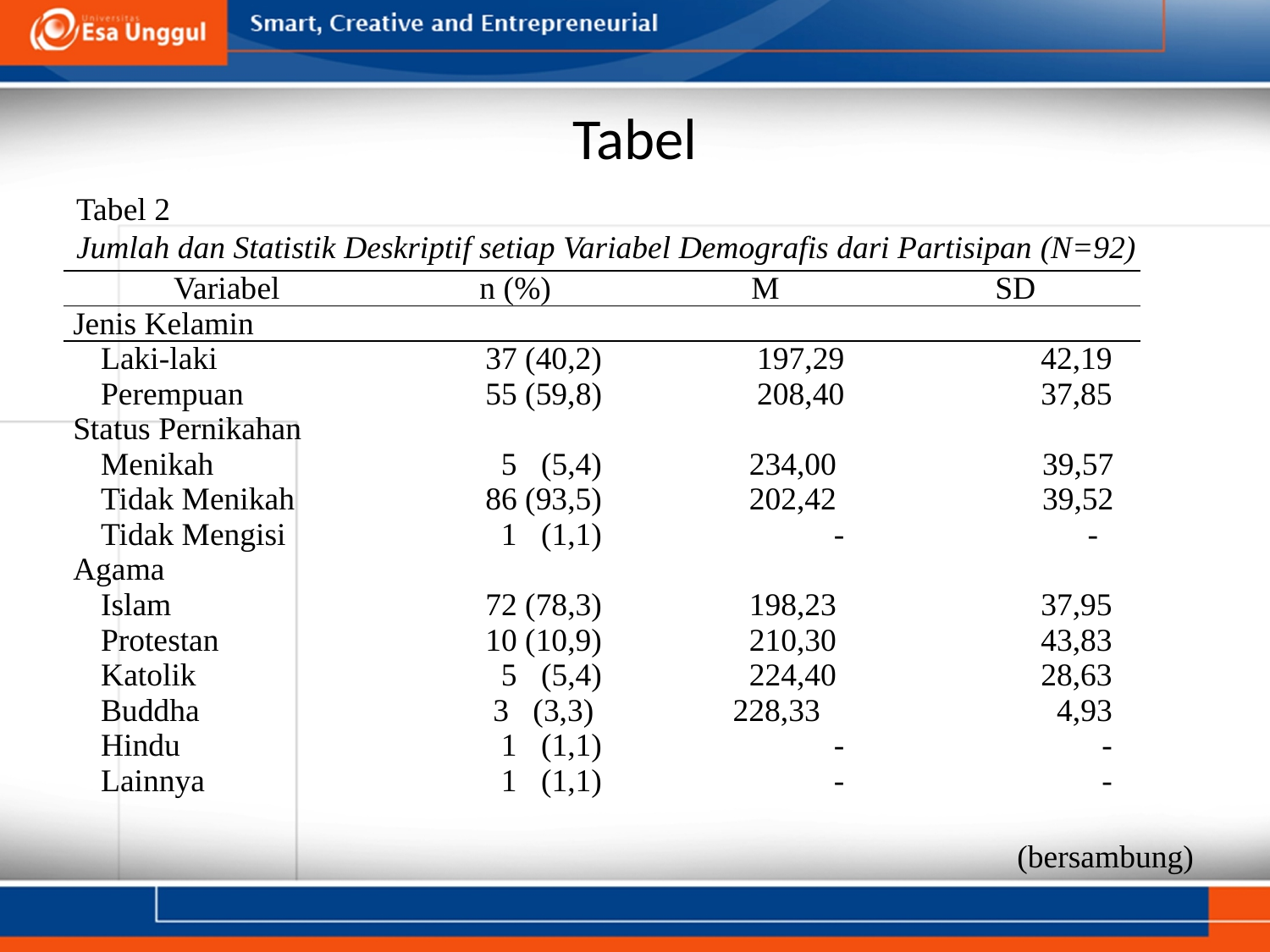

# Tabel
Tabel 2
Jumlah dan Statistik Deskriptif setiap Variabel Demografis dari Partisipan (N=92)

(bersambung)

| Variabel | n (%) | M | SD |
| --- | --- | --- | --- |
| Jenis Kelamin |  |  |  |
| Laki-laki | 37 (40,2) | 197,29 | 42,19 |
| Perempuan | 55 (59,8) | 208,40 | 37,85 |
| Status Pernikahan |  |  |  |
| Menikah | 5 (5,4) | 234,00 | 39,57 |
| Tidak Menikah | 86 (93,5) | 202,42 | 39,52 |
| Tidak Mengisi | 1 (1,1) | - | - |
| Agama |  |  |  |
| Islam | 72 (78,3) | 198,23 | 37,95 |
| Protestan | 10 (10,9) | 210,30 | 43,83 |
| Katolik | 5 (5,4) | 224,40 | 28,63 |
| Buddha | 3 (3,3) | 228,33 | 4,93 |
| Hindu | 1 (1,1) | - | - |
| Lainnya | 1 (1,1) | - | - |